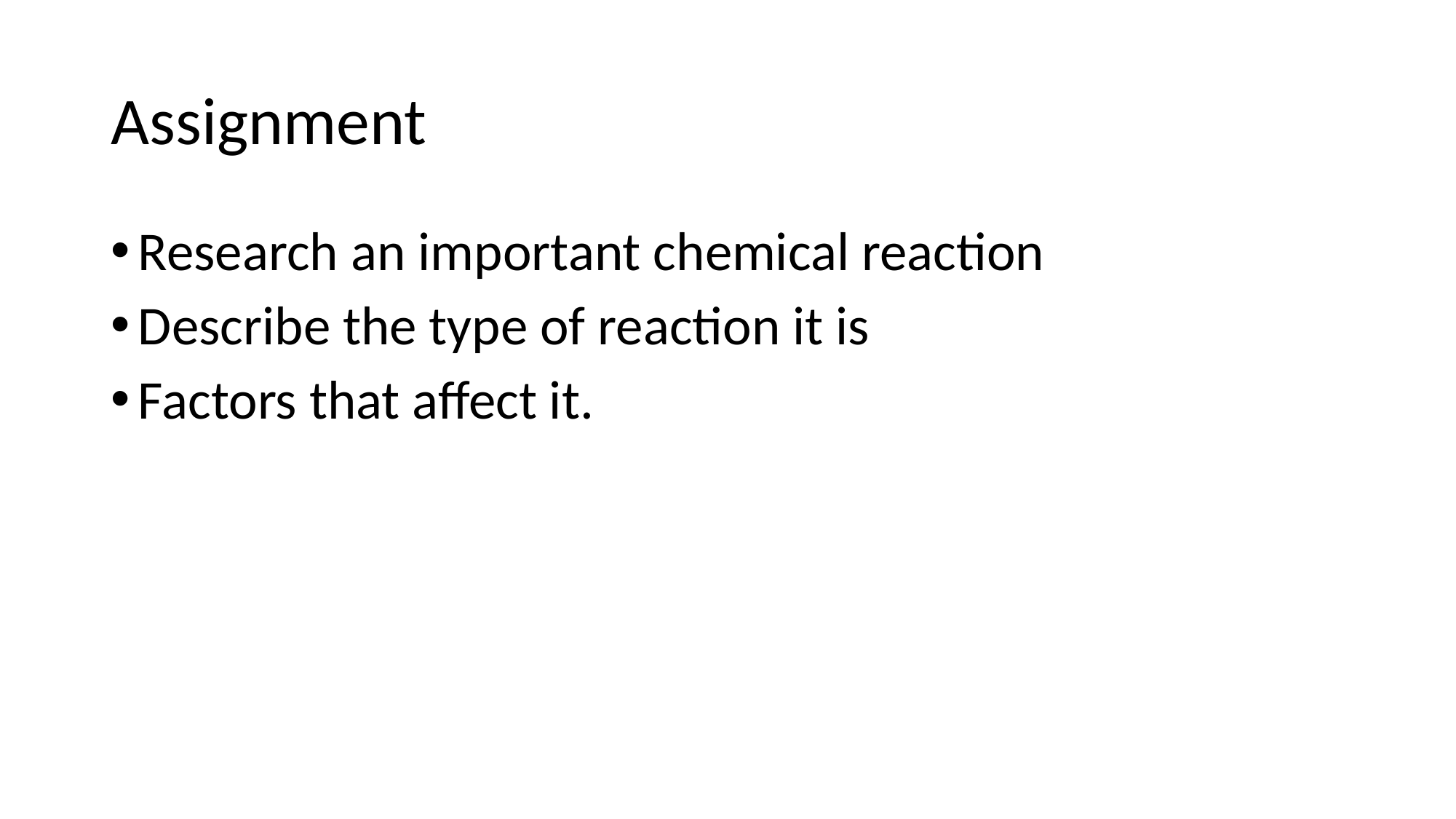

# Assignment
Research an important chemical reaction
Describe the type of reaction it is
Factors that affect it.